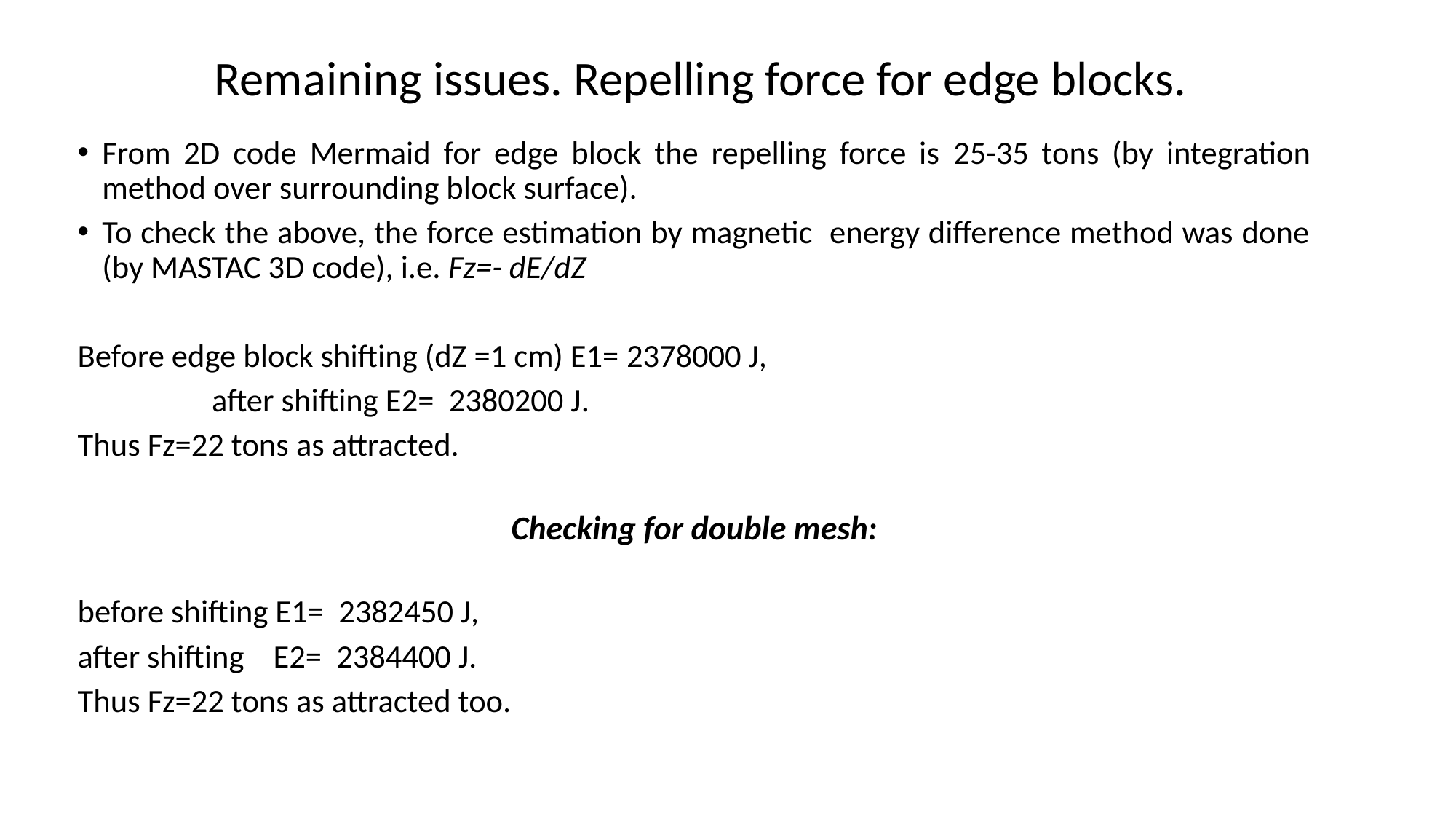

# Remaining issues. Repelling force for edge blocks.
From 2D code Mermaid for edge block the repelling force is 25-35 tons (by integration method over surrounding block surface).
To check the above, the force estimation by magnetic  energy difference method was done (by MASTAC 3D code), i.e. Fz=- dE/dZ

Before edge block shifting (dZ =1 cm) E1= 2378000 J,
			         after shifting E2=  2380200 J.
Thus Fz=22 tons as attracted.

Checking for double mesh:

before shifting E1=  2382450 J,
after shifting    E2=  2384400 J.
Thus Fz=22 tons as attracted too.